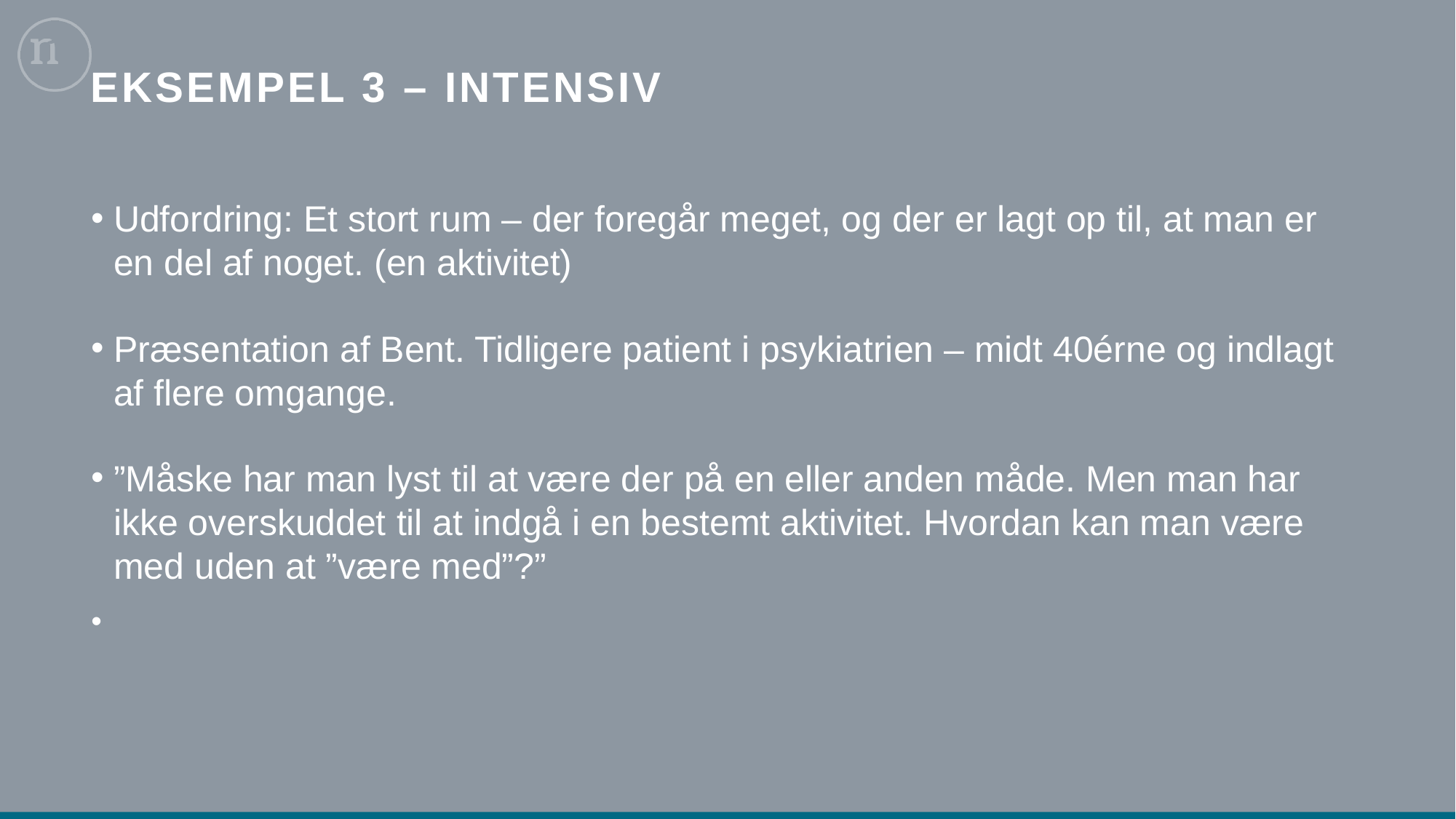

# Eksempel 3 – Intensiv
Udfordring: Et stort rum – der foregår meget, og der er lagt op til, at man er en del af noget. (en aktivitet)

Præsentation af Bent. Tidligere patient i psykiatrien – midt 40érne og indlagt af flere omgange.

”Måske har man lyst til at være der på en eller anden måde. Men man har ikke overskuddet til at indgå i en bestemt aktivitet. Hvordan kan man være med uden at ”være med”?”